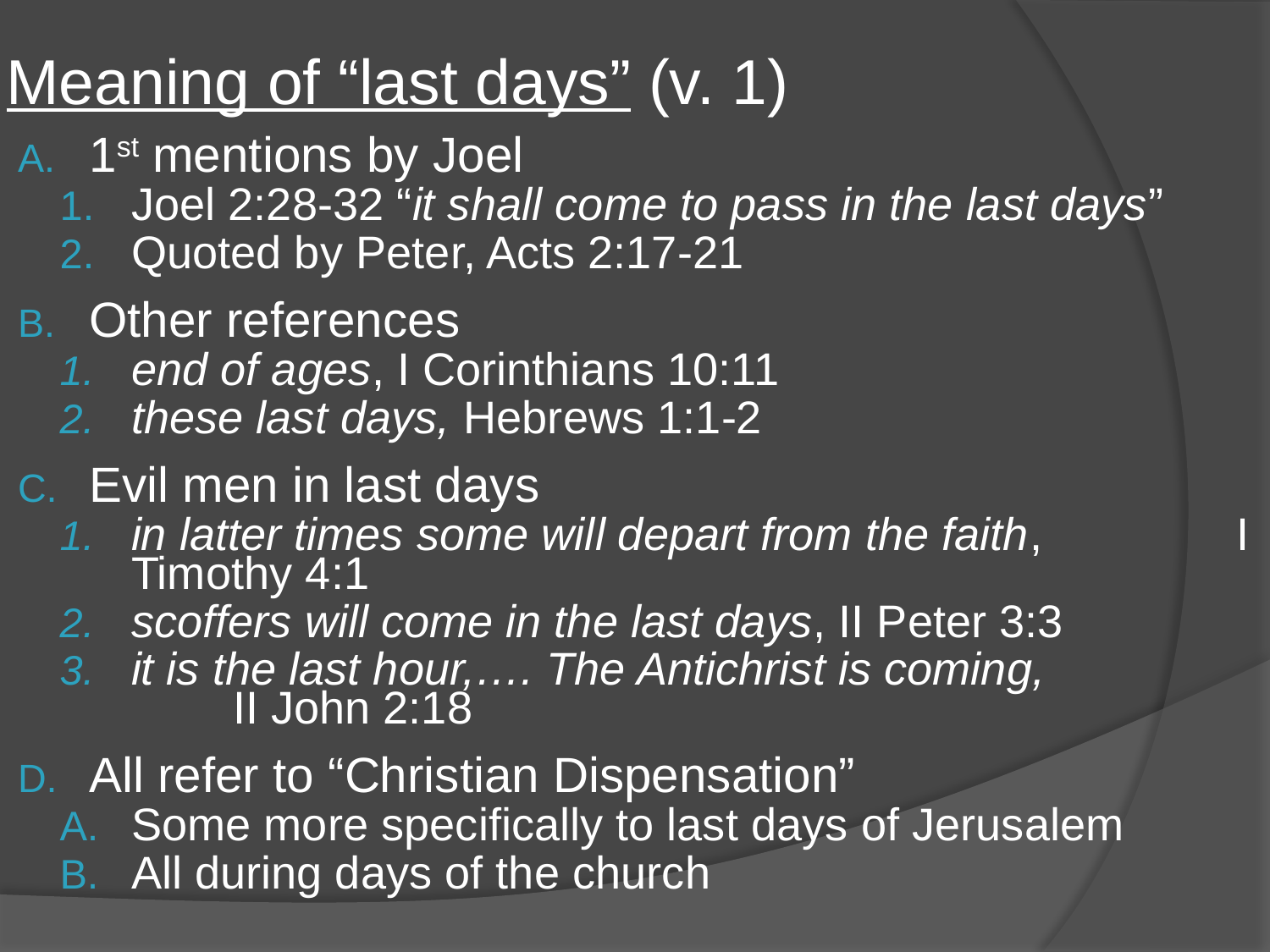

# Meaning of “last days” (v. 1)
1st mentions by Joel
Joel 2:28-32 “it shall come to pass in the last days”
Quoted by Peter, Acts 2:17-21
Other references
end of ages, I Corinthians 10:11
these last days, Hebrews 1:1-2
Evil men in last days
in latter times some will depart from the faith, 	       I Timothy 4:1
scoffers will come in the last days, II Peter 3:3
it is the last hour,…. The Antichrist is coming,                         II John 2:18
All refer to “Christian Dispensation”
Some more specifically to last days of Jerusalem
All during days of the church